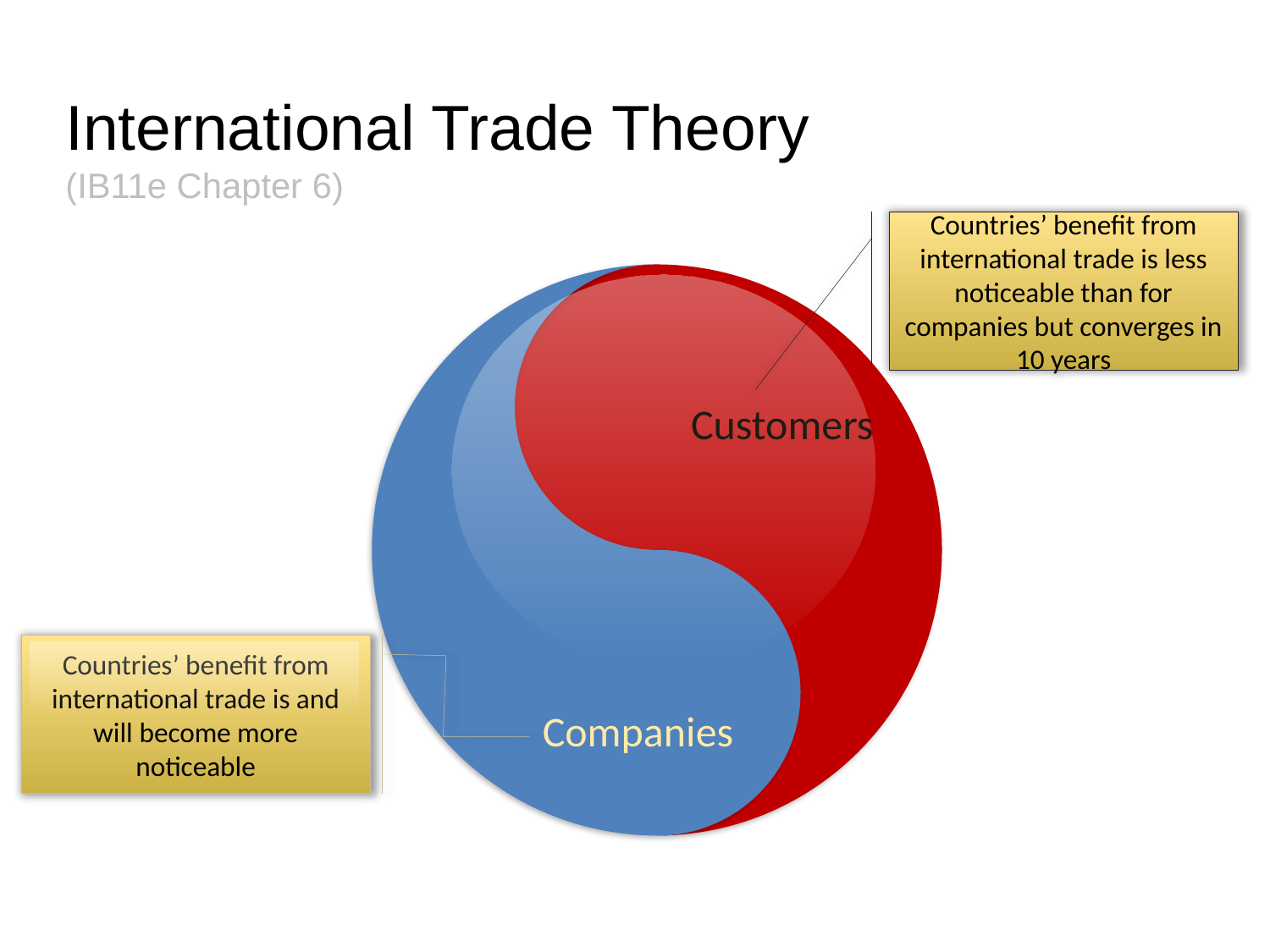

# International Trade Theory (IB11e Chapter 6)
Countries’ benefit from international trade is less noticeable than for companies but converges in 10 years
Customers

Countries’ benefit from international trade is and will become more noticeable
Companies